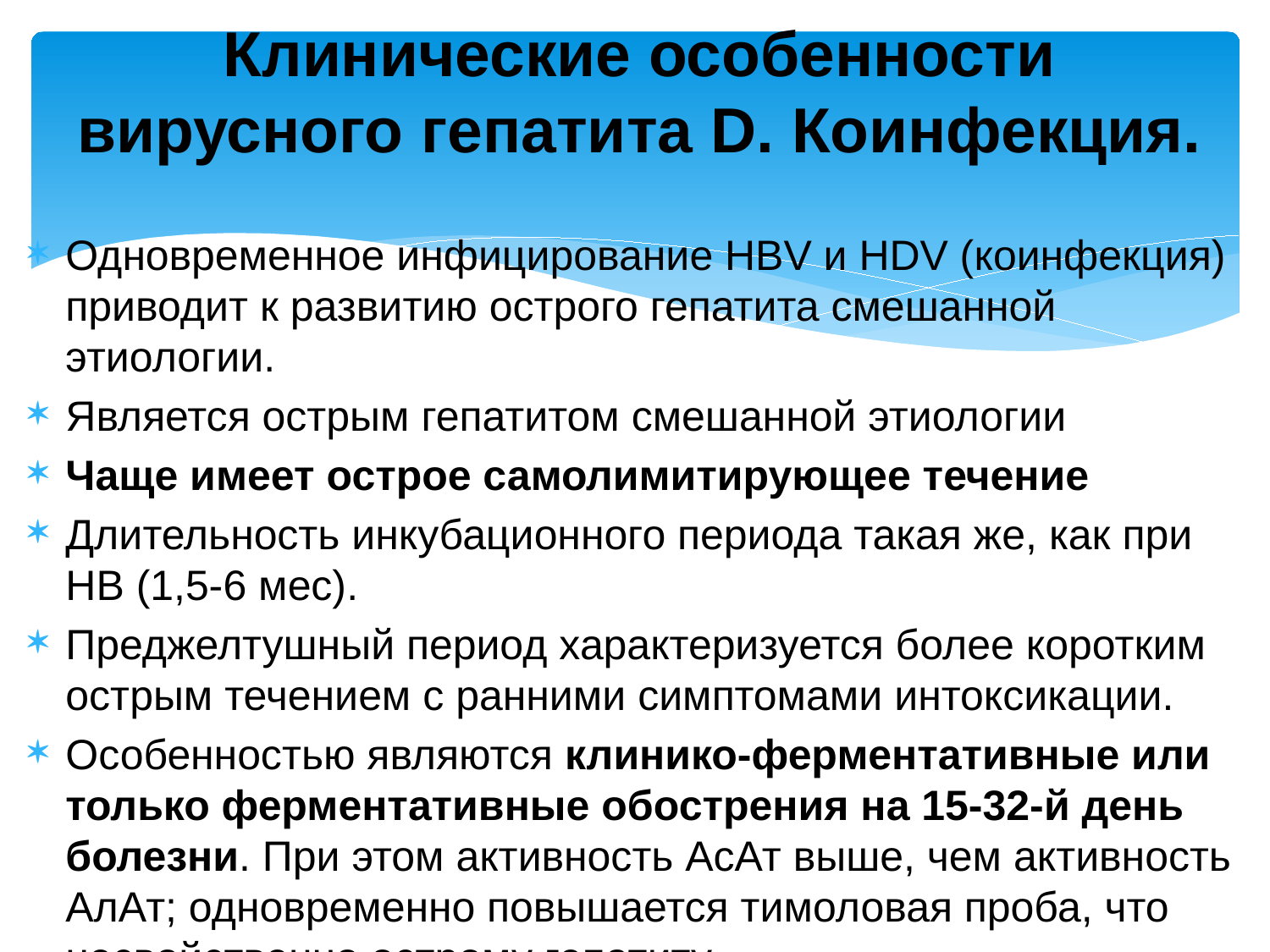

# Клинические особенности вирусного гепатита D. Коинфекция.
Одновременное инфицирование HBV и HDV (коинфекция) приводит к развитию острого гепатита смешанной этиологии.
Является острым гепатитом смешанной этиологии
Чаще имеет острое самолимитирующее течение
Длительность инкубационного периода такая же, как при НВ (1,5-6 мес).
Преджелтушный период характеризуется более коротким острым течением с ранними симптомами интоксикации.
Особенностью являются клинико-ферментативные или только ферментативные обострения на 15-32-й день болезни. При этом активность АсАт выше, чем активность АлАт; одновременно повышается тимоловая проба, что несвойственно острому гепатиту.